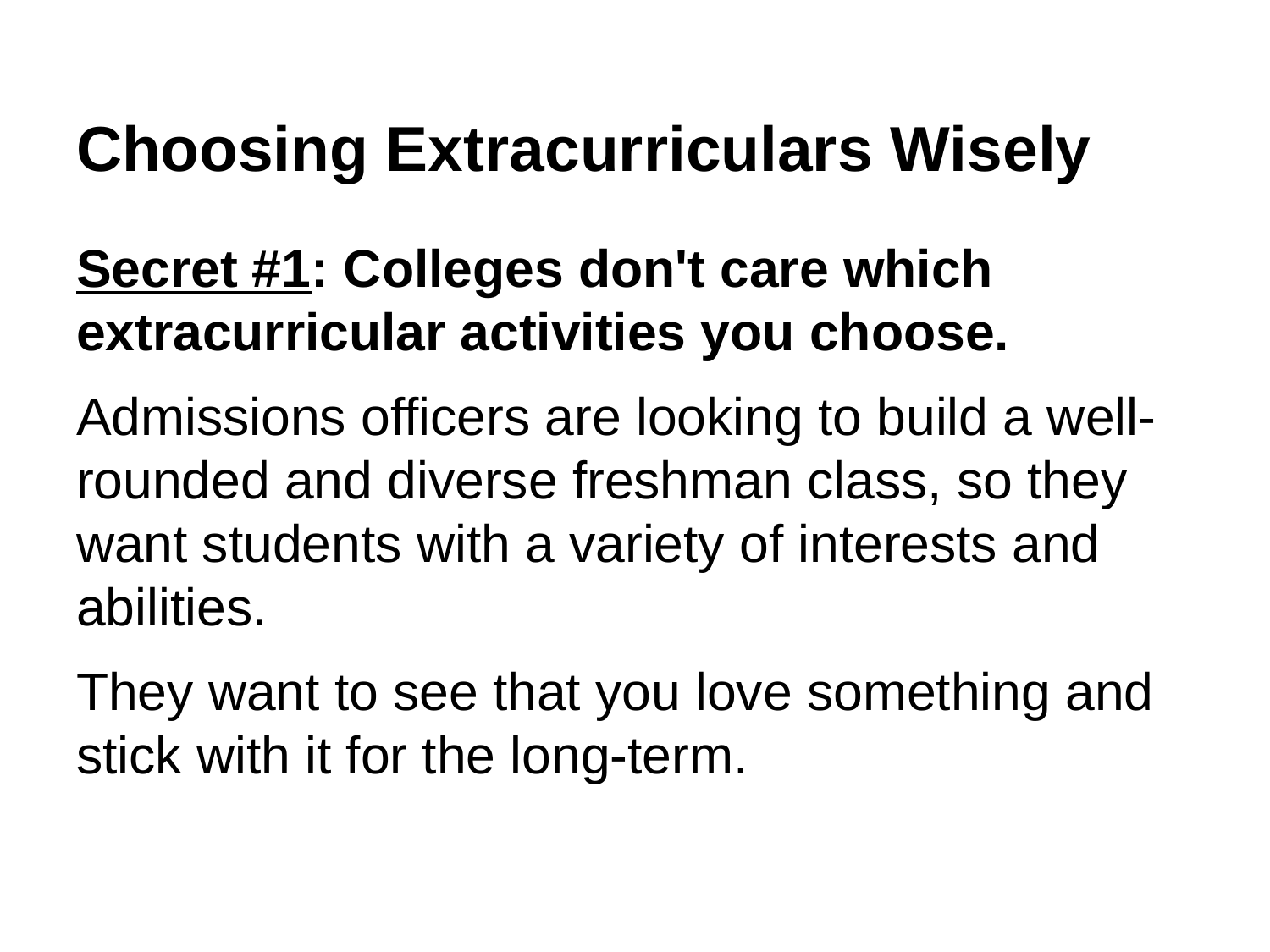

# Choosing Extracurriculars Wisely
Secret #1: Colleges don't care which extracurricular activities you choose.

Admissions officers are looking to build a well-rounded and diverse freshman class, so they want students with a variety of interests and abilities.

They want to see that you love something and stick with it for the long-term.